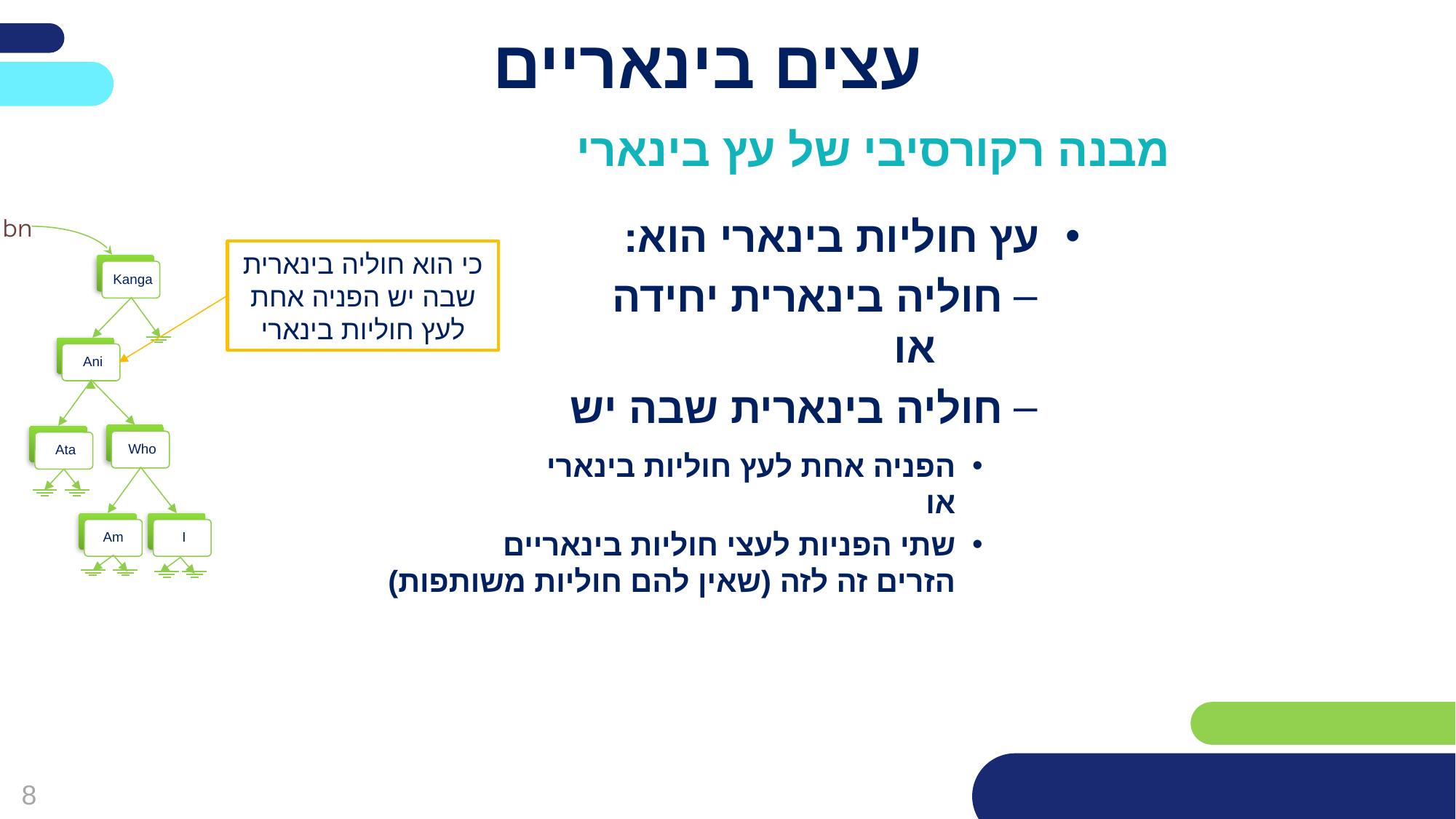

# עצים בינאריים
מבנה רקורסיבי של עץ בינארי
bn
עץ חוליות בינארי הוא:
חוליה בינארית יחידה
	או
חוליה בינארית שבה יש
הפניה אחת לעץ חוליות בינארי
או
שתי הפניות לעצי חוליות בינאריים
הזרים זה לזה (שאין להם חוליות משותפות)

כי הוא חוליה בינארית שבה יש הפניה אחת לעץ חוליות בינארי

 Kanga

 Ani

 Who

 Ata

Am

 I